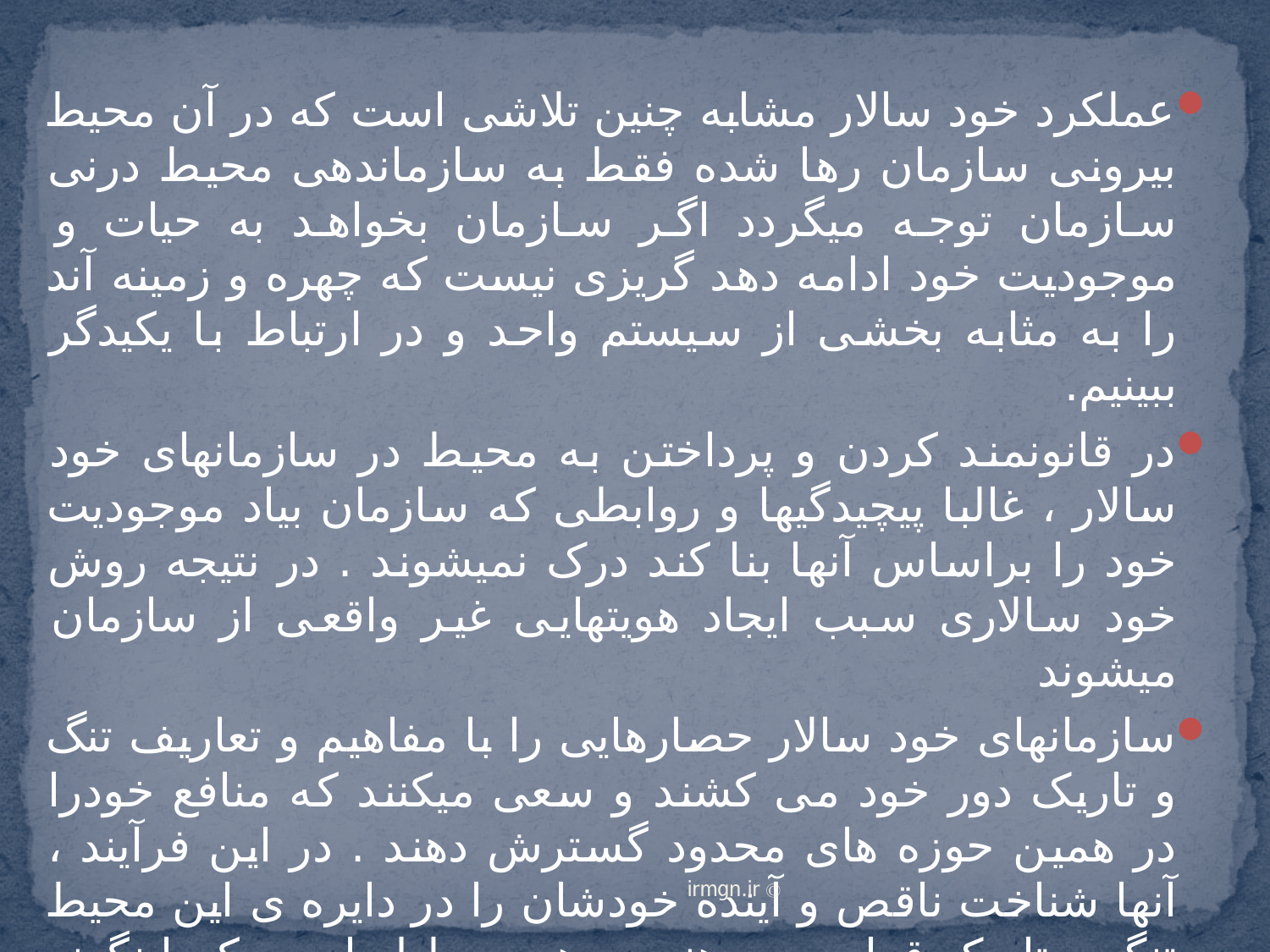

عملکرد خود سالار مشابه چنین تلاشی است که در آن محیط بیرونی سازمان رها شده فقط به سازماندهی محیط درنی سازمان توجه میگردد اگر سازمان بخواهد به حیات و موجودیت خود ادامه دهد گریزی نیست که چهره و زمینه آند را به مثابه بخشی از سیستم واحد و در ارتباط با یکیدگر ببینیم.
در قانونمند کردن و پرداختن به محیط در سازمانهای خود سالار ، غالبا پیچیدگیها و روابطی که سازمان بیاد موجودیت خود را براساس آنها بنا کند درک نمیشوند . در نتیجه روش خود سالاری سبب ایجاد هویتهایی غیر واقعی از سازمان میشوند
سازمانهای خود سالار حصارهایی را با مفاهیم و تعاریف تنگ و تاریک دور خود می کشند و سعی میکنند که منافع خودرا در همین حوزه های محدود گسترش دهند . در این فرآیند ، آنها شناخت ناقص و آینده خودشان را در دایره ی این محیط تنگ و تاریک قرار می دهند به همین دلیل است که اینگونه سازمانها نمیتوانند عملکردی نظام یافته داشته باشند معمولا در این سازمانهای خود سالار باسرنوشت و آینده بصورت ” ببینیم چه میشود ” برخورد میشود  و کسی تلاش نمیکند که بر آنچه که میخواهد اتفاق بیافتد تاثیر بگذارد و آنرا شکل و قوام دهد

© irmgn.ir